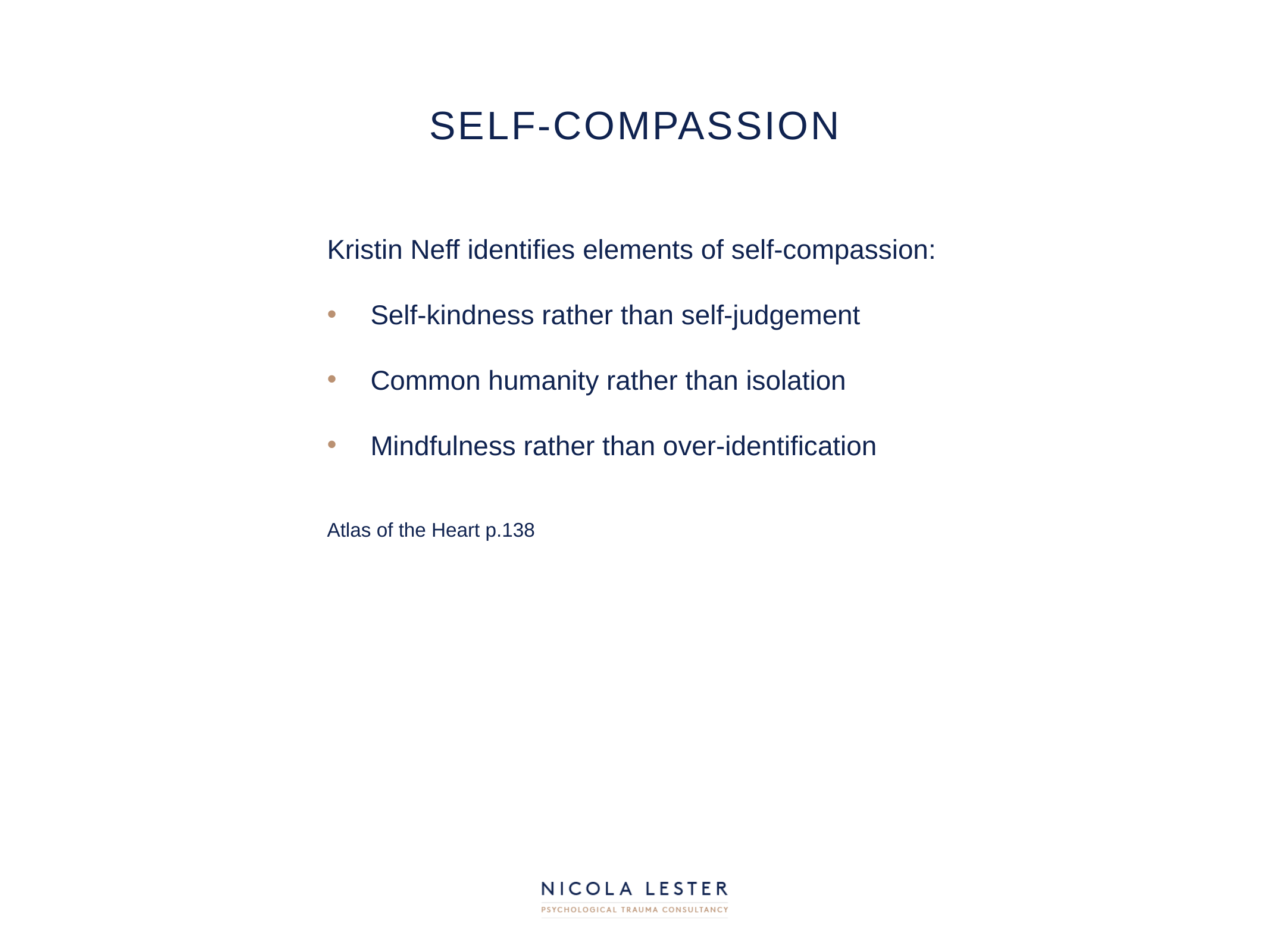

# Self-compassion
Kristin Neff identifies elements of self-compassion:

Self-kindness rather than self-judgement

Common humanity rather than isolation

Mindfulness rather than over-identification

Atlas of the Heart p.138